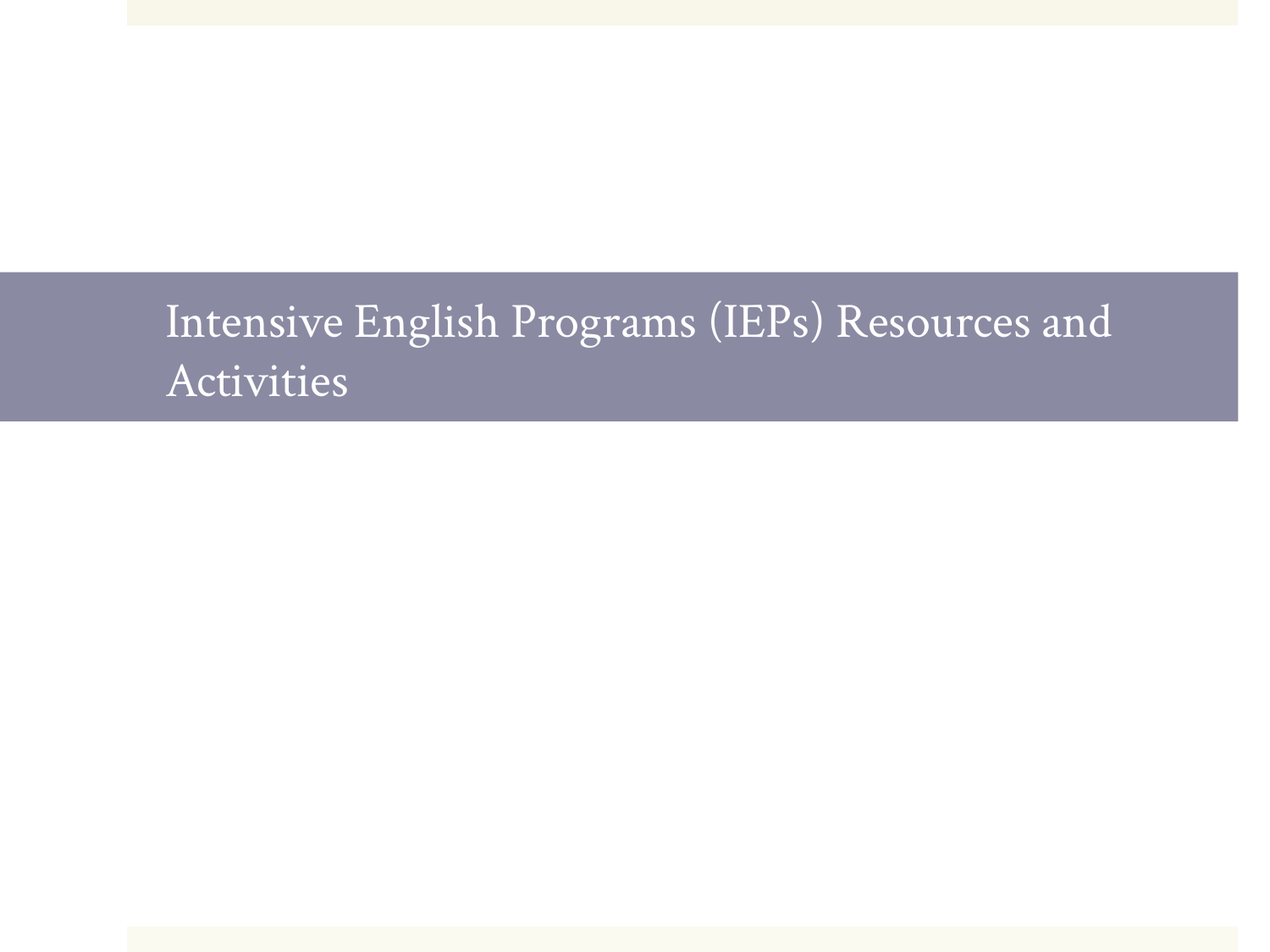

# Intensive English Programs (IEPs) Resources and Activities